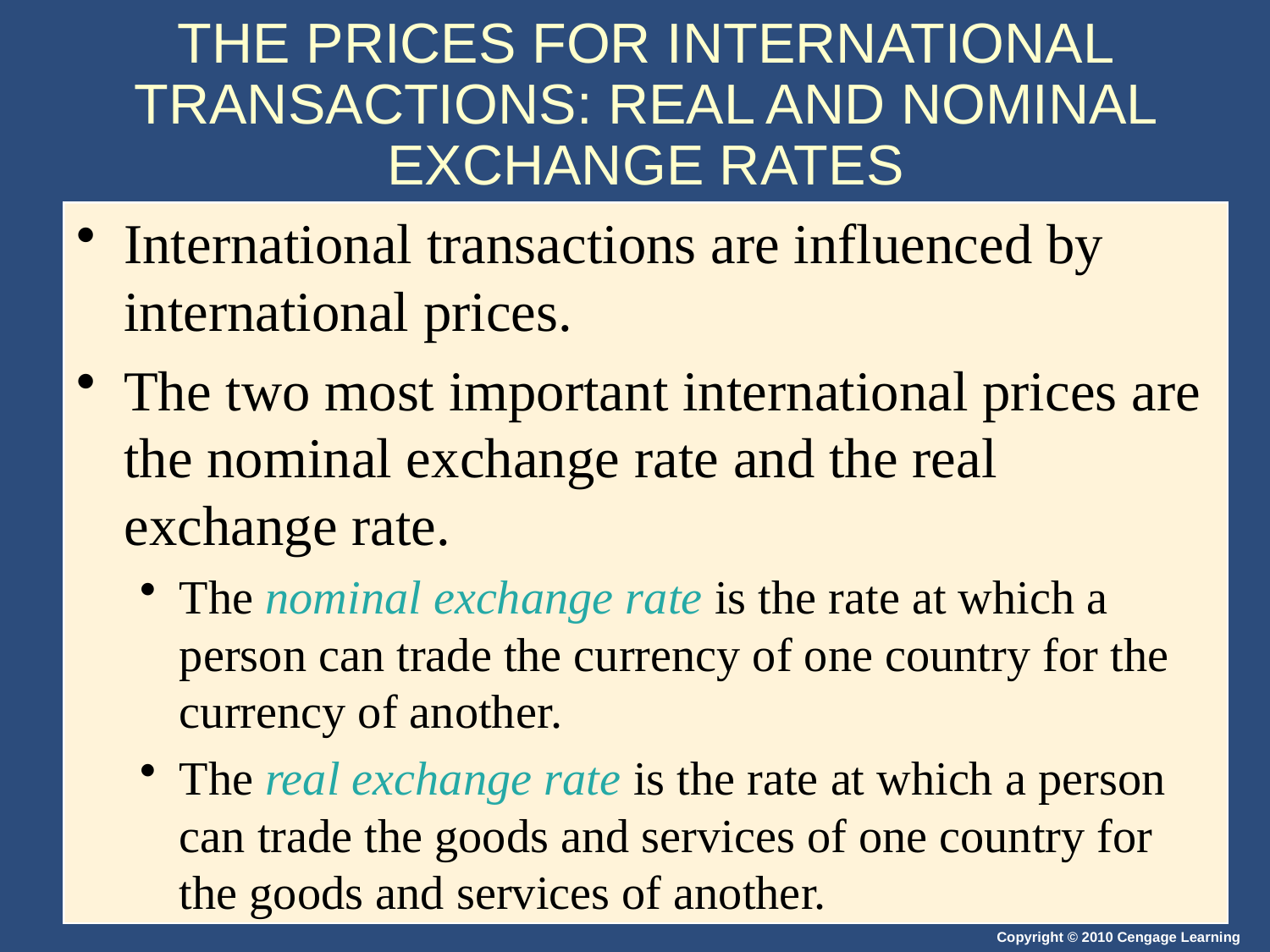

# THE PRICES FOR INTERNATIONAL TRANSACTIONS: REAL AND NOMINAL EXCHANGE RATES
International transactions are influenced by international prices.
The two most important international prices are the nominal exchange rate and the real exchange rate.
The nominal exchange rate is the rate at which a person can trade the currency of one country for the currency of another.
The real exchange rate is the rate at which a person can trade the goods and services of one country for the goods and services of another.